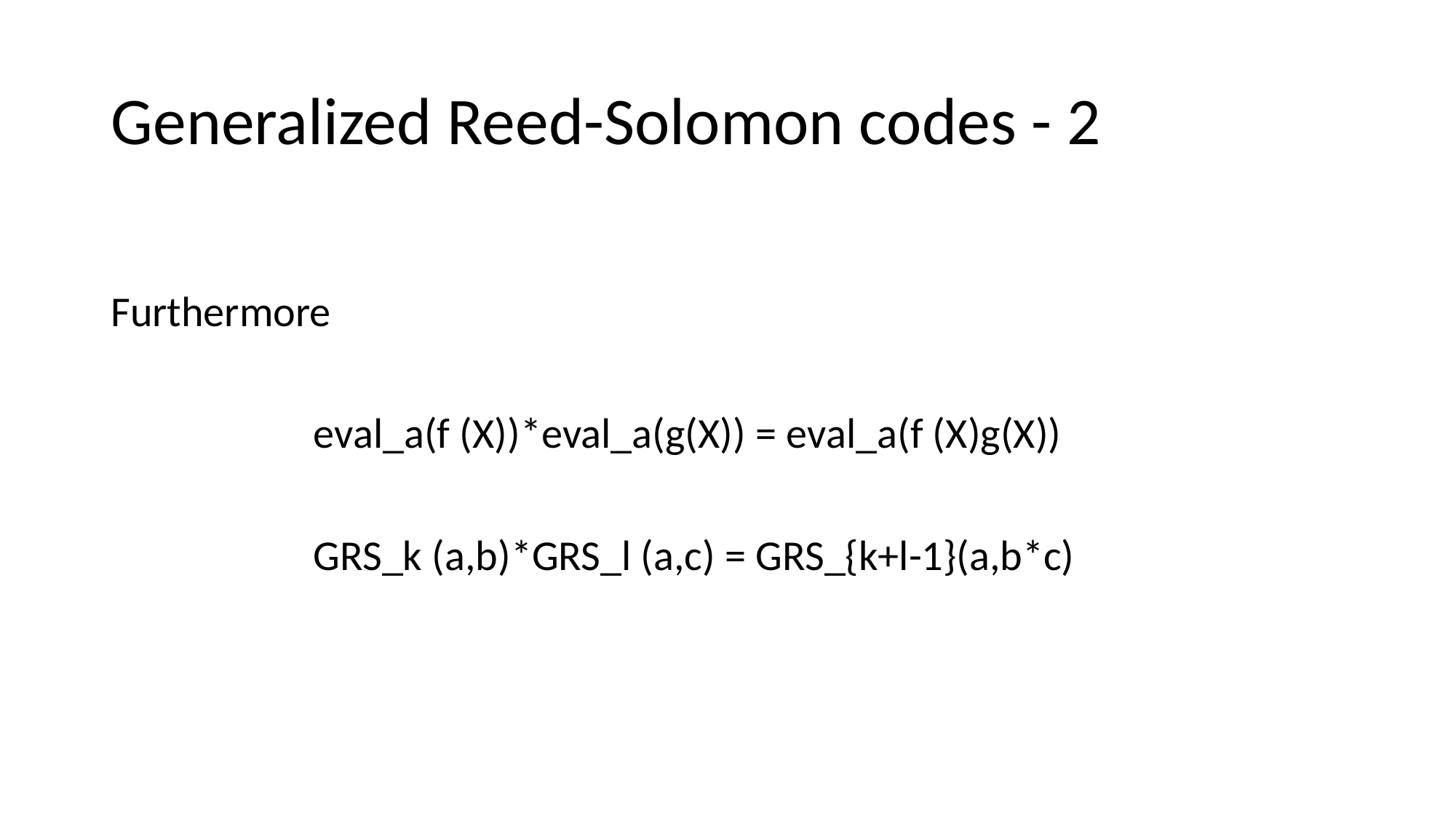

# Generalized Reed-Solomon codes - 2

Furthermore

                     eval_a(f (X))*eval_a(g(X)) = eval_a(f (X)g(X))

                     GRS_k (a,b)*GRS_l (a,c) = GRS_{k+l-1}(a,b*c)